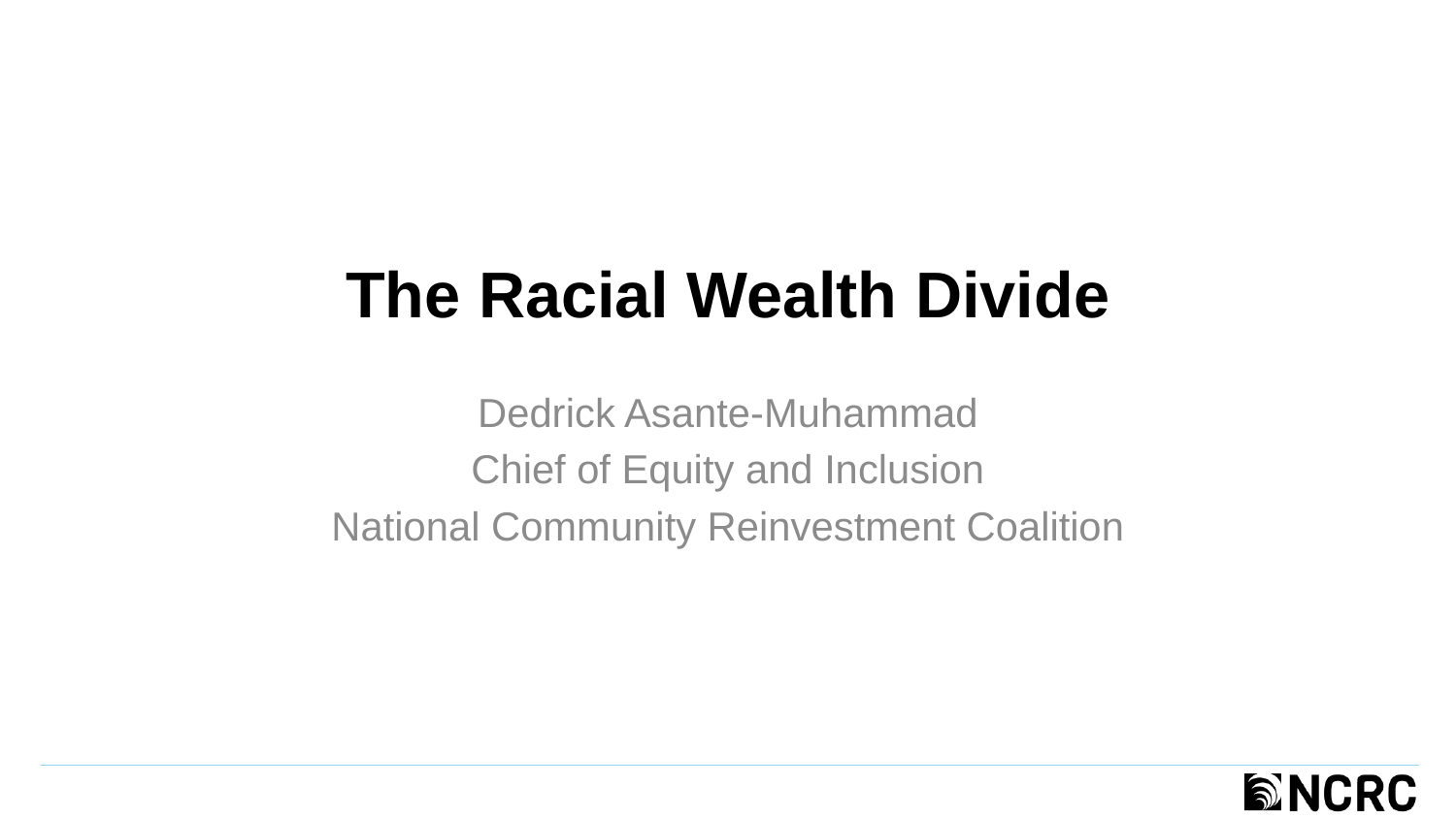

# The Racial Wealth Divide
Dedrick Asante-Muhammad
Chief of Equity and Inclusion
National Community Reinvestment Coalition